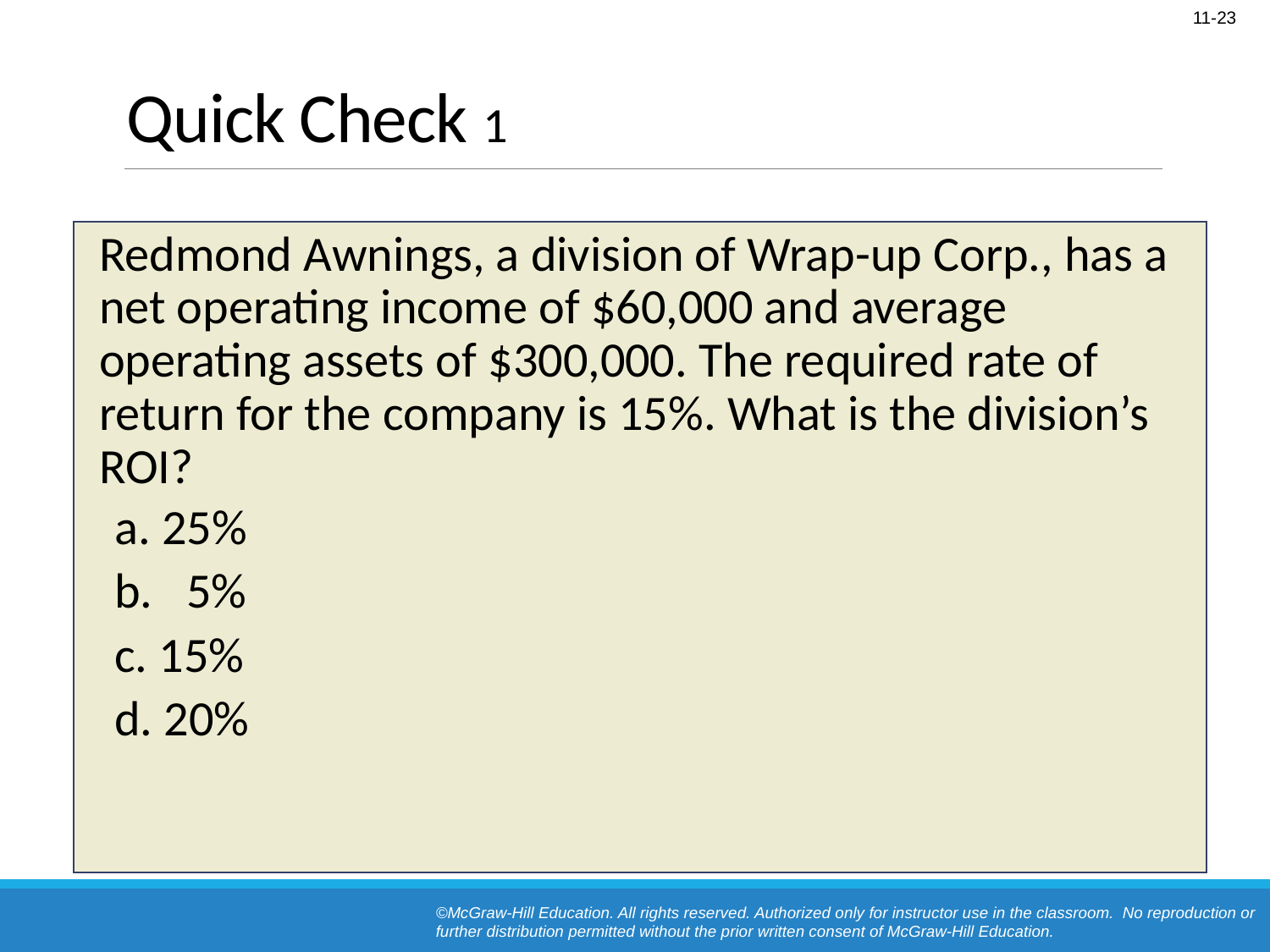

# Quick Check 1
 	Redmond Awnings, a division of Wrap-up Corp., has a net operating income of $60,000 and average operating assets of $300,000. The required rate of return for the company is 15%. What is the division’s ROI?
a. 25%
b.   5%
c. 15%
d. 20%